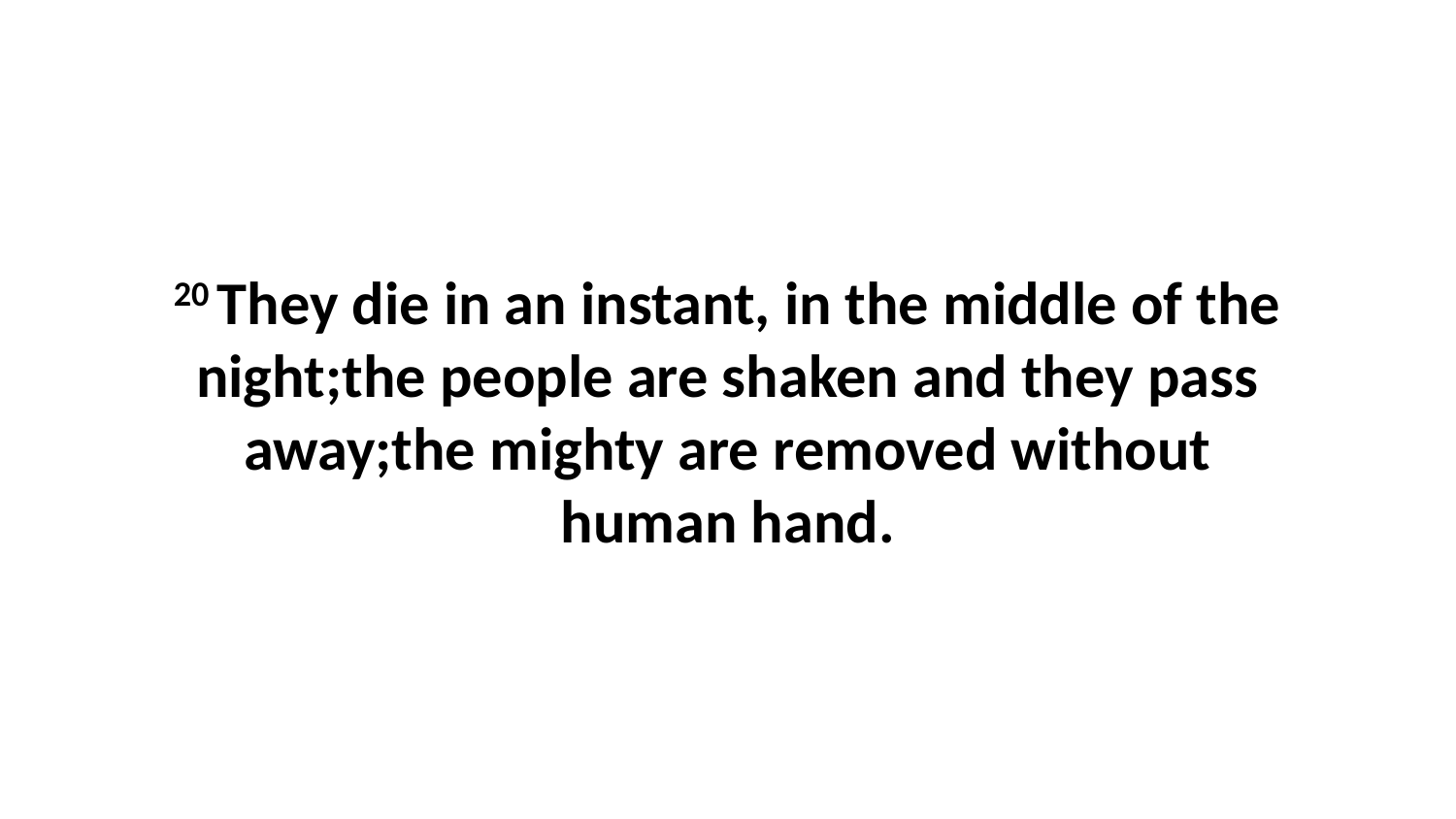

20 They die in an instant, in the middle of the night;the people are shaken and they pass away;the mighty are removed without human hand.